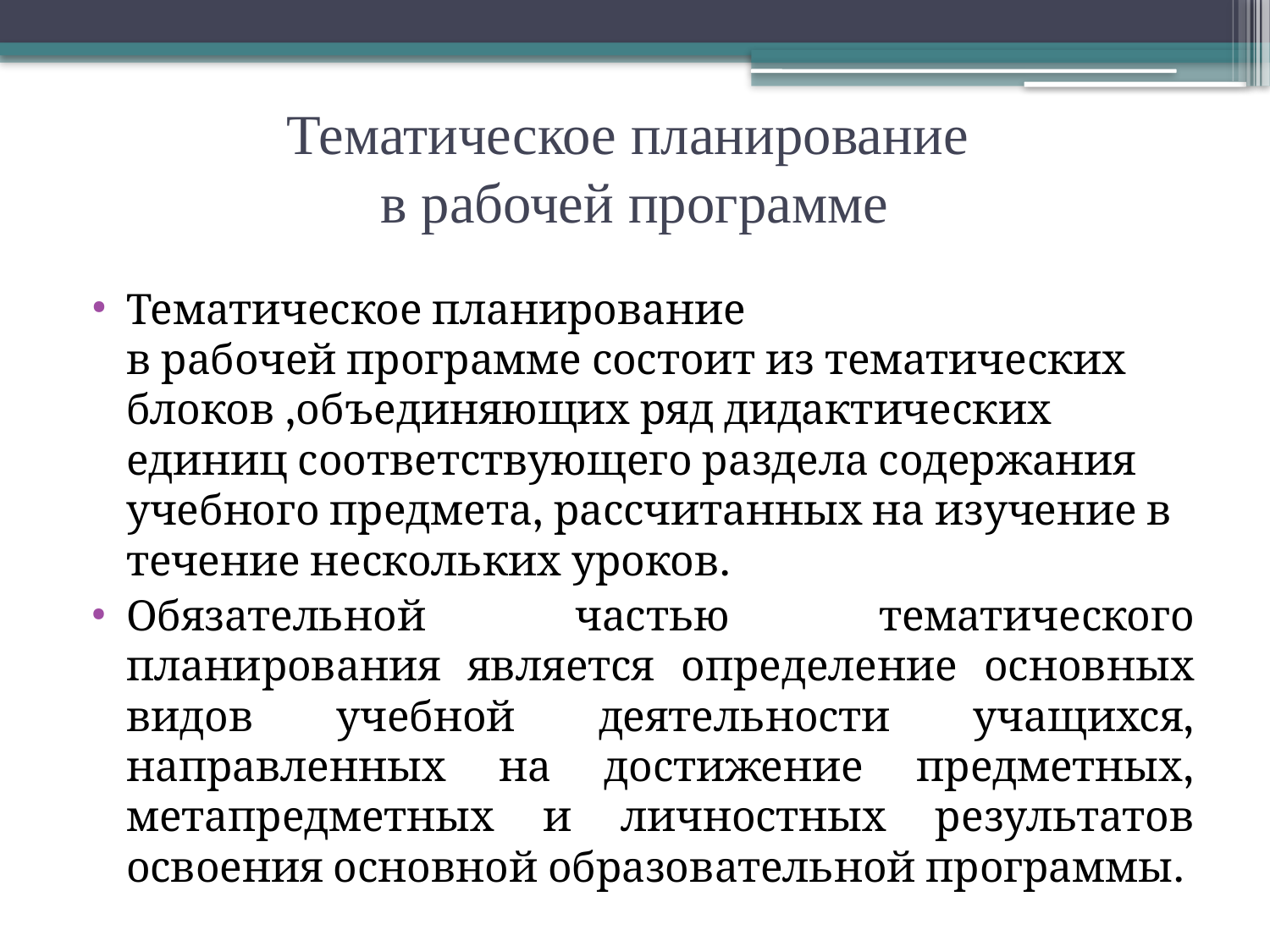

# Тематическое планирование в рабочей программе
Тематическое планирование
в рабочей программе состоит из тематических блоков ,объединяющих ряд дидактических единиц соответствующего раздела содержания учебного предмета, рассчитанных на изучение в течение нескольких уроков.
Обязательной частью тематического планирования является определение основных видов учебной деятельности учащихся, направленных на достижение предметных, метапредметных и личностных результатов освоения основной образовательной программы.